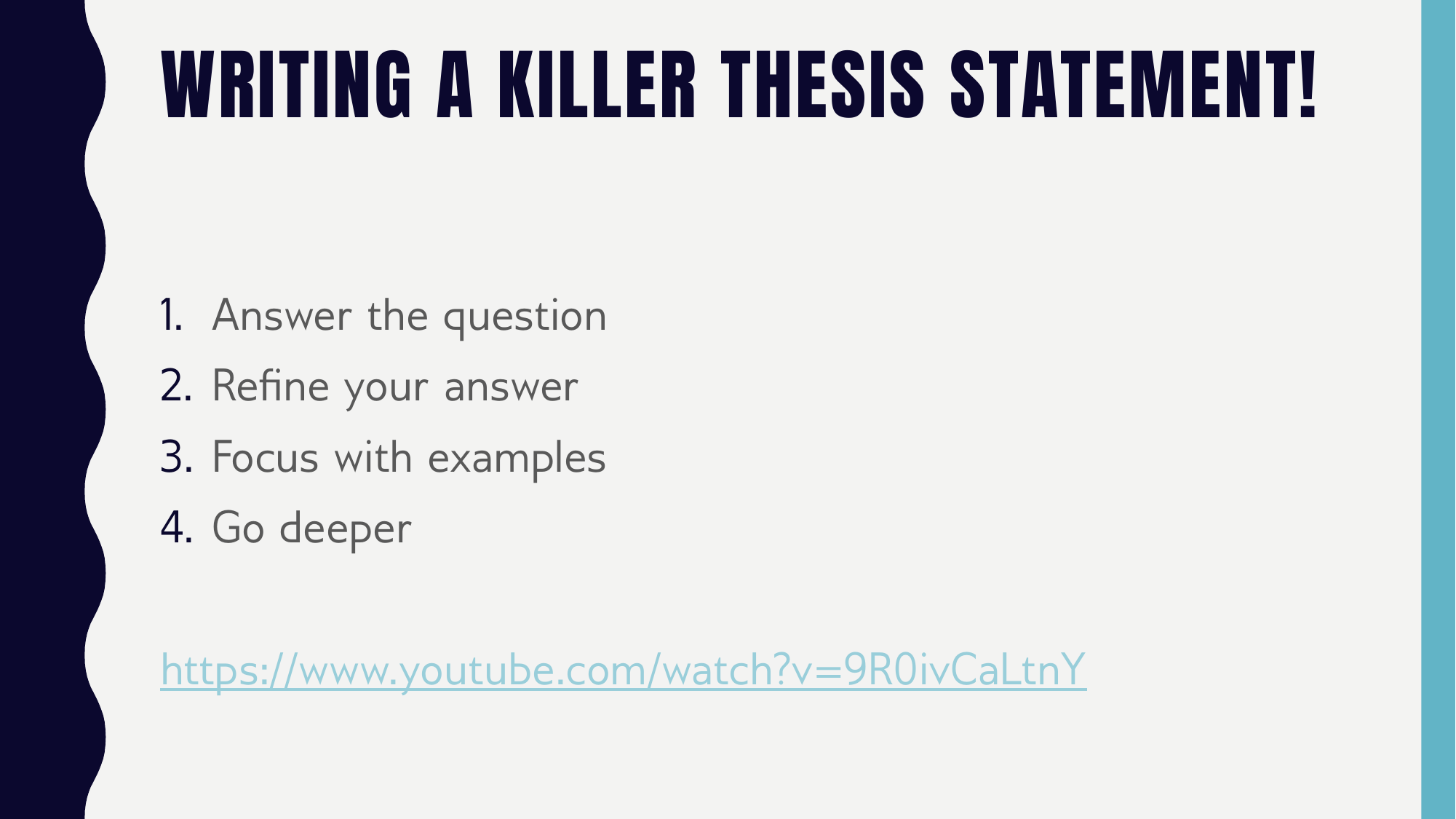

# Writing a Killer Thesis Statement!
Answer the question
Refine your answer
Focus with examples
Go deeper

https://www.youtube.com/watch?v=9R0ivCaLtnY